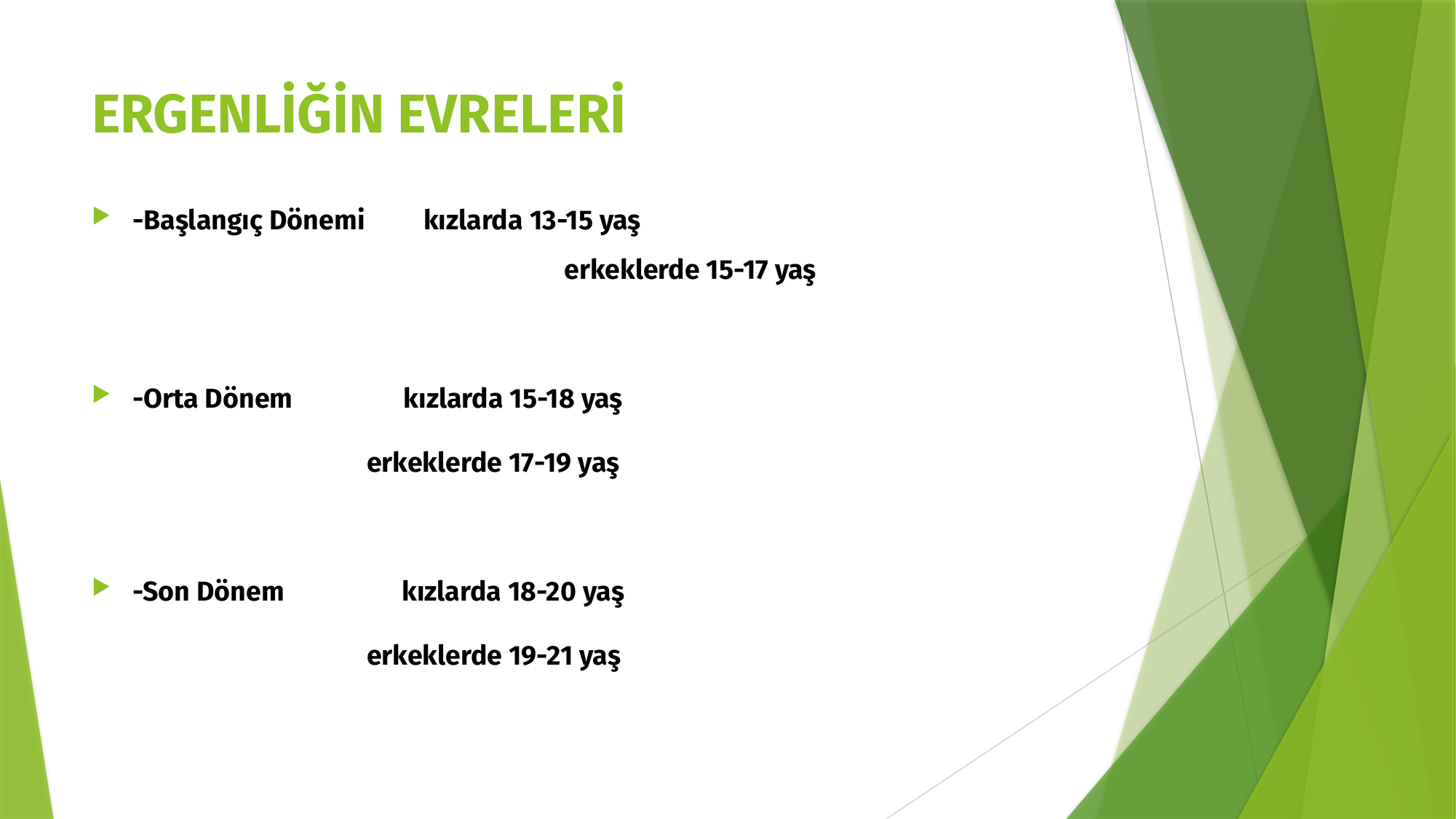

# ERGENLİĞİN EVRELERİ
-Başlangıç Dönemi         kızlarda 13-15 yaş                                                  				                erkeklerde 15-17 yaş

-Orta Dönem                 kızlarda 15-18 yaş
                                          erkeklerde 17-19 yaş

-Son Dönem                  kızlarda 18-20 yaş
                                          erkeklerde 19-21 yaş